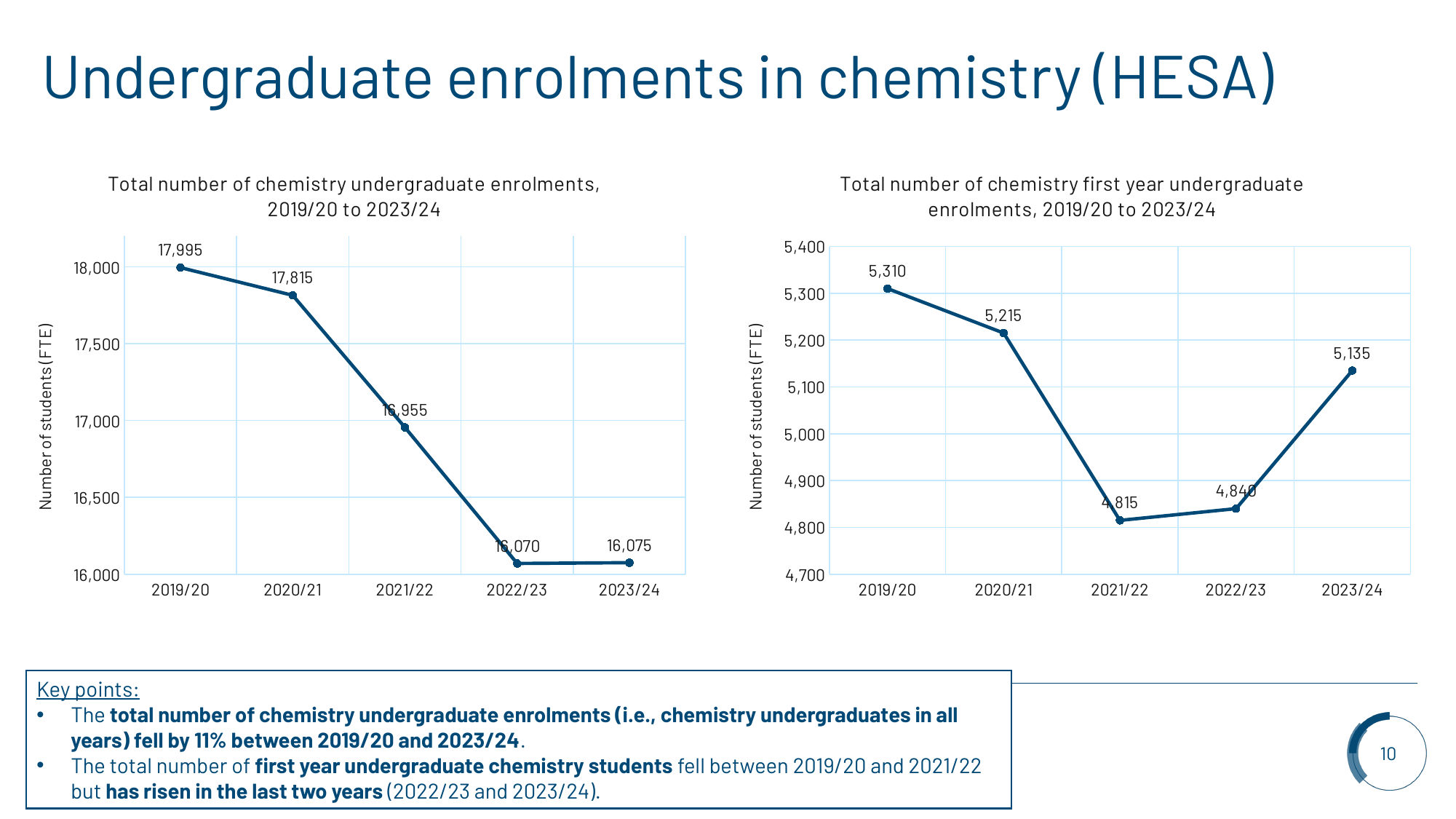

# Undergraduate enrolments in chemistry (HESA)

### Chart: Total number of chemistry undergraduate enrolments, 2019/20 to 2023/24

| Category | Total |
|---|---|
| 2019/20 | 17995.0 |
| 2020/21 | 17815.0 |
| 2021/22 | 16955.0 |
| 2022/23 | 16070.0 |
| 2023/24 | 16075.0 |

### Chart: Total number of chemistry first year undergraduate enrolments, 2019/20 to 2023/24

| Category | Total |
|---|---|
| 2019/20 | 5310.0 |
| 2020/21 | 5215.0 |
| 2021/22 | 4815.0 |
| 2022/23 | 4840.0 |
| 2023/24 | 5135.0 |
Key points:
The total number of chemistry undergraduate enrolments (i.e., chemistry undergraduates in all years) fell by 11% between 2019/20 and 2023/24.
The total number of first year undergraduate chemistry students fell between 2019/20 and 2021/22 but has risen in the last two years (2022/23 and 2023/24).
10